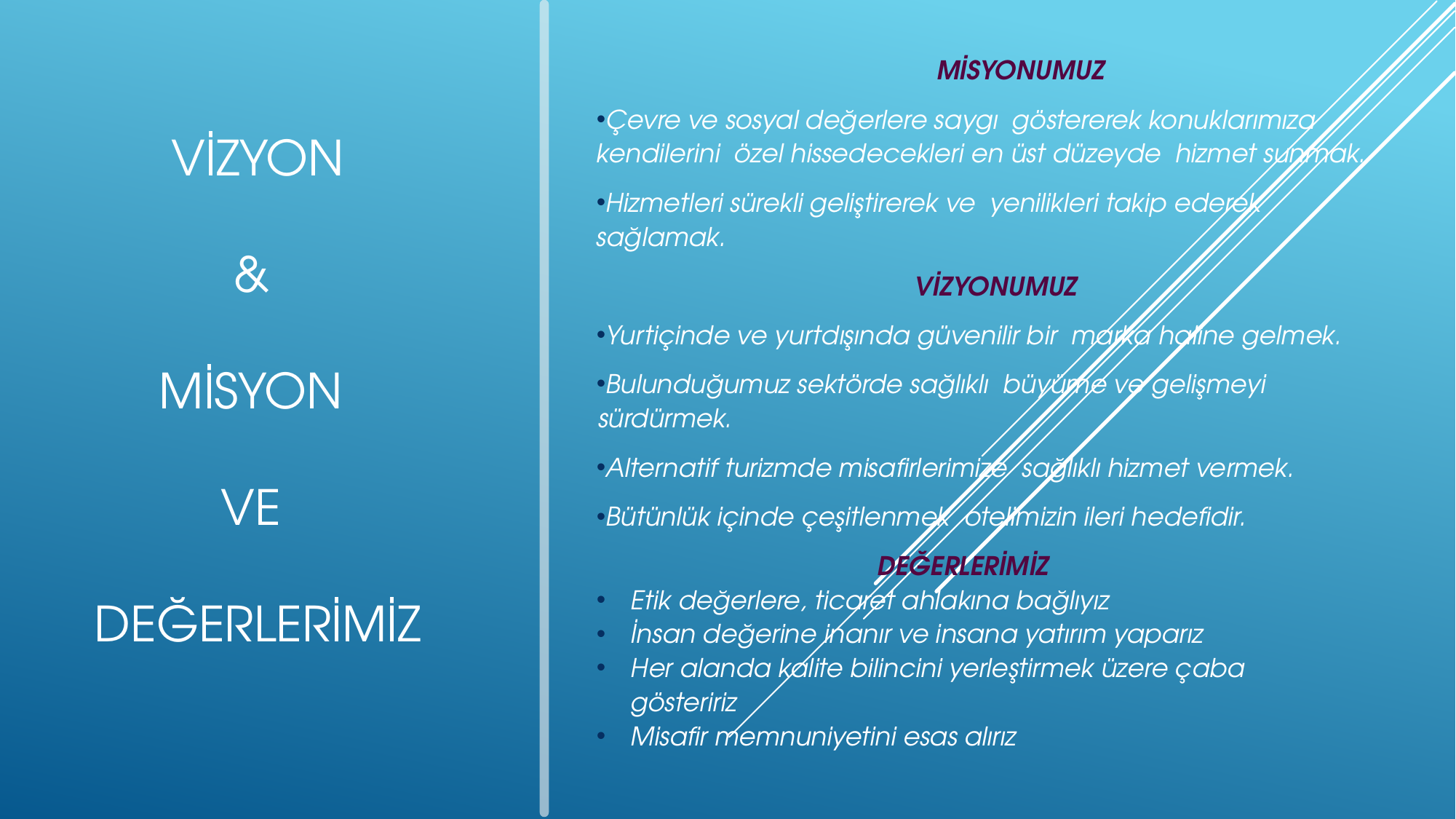

MİSYONUMUZ
Çevre ve sosyal değerlere saygı  göstererek konuklarımıza kendilerini  özel hissedecekleri en üst düzeyde  hizmet sunmak.
Hizmetleri sürekli geliştirerek ve  yenilikleri takip ederek sağlamak.
VİZYONUMUZ
Yurtiçinde ve yurtdışında güvenilir bir  marka haline gelmek.
Bulunduğumuz sektörde sağlıklı  büyüme ve gelişmeyi sürdürmek.
Alternatif turizmde misafirlerimize  sağlıklı hizmet vermek.
Bütünlük içinde çeşitlenmek  otelimizin ileri hedefidir.
 DEĞERLERİMİZ
Etik değerlere, ticaret ahlakına bağlıyız
İnsan değerine inanır ve insana yatırım yaparız
Her alanda kalite bilincini yerleştirmek üzere çaba gösteririz
Misafir memnuniyetini esas alırız

VİZYON
&
MİSYON
VE
DEĞERLERİMİZ